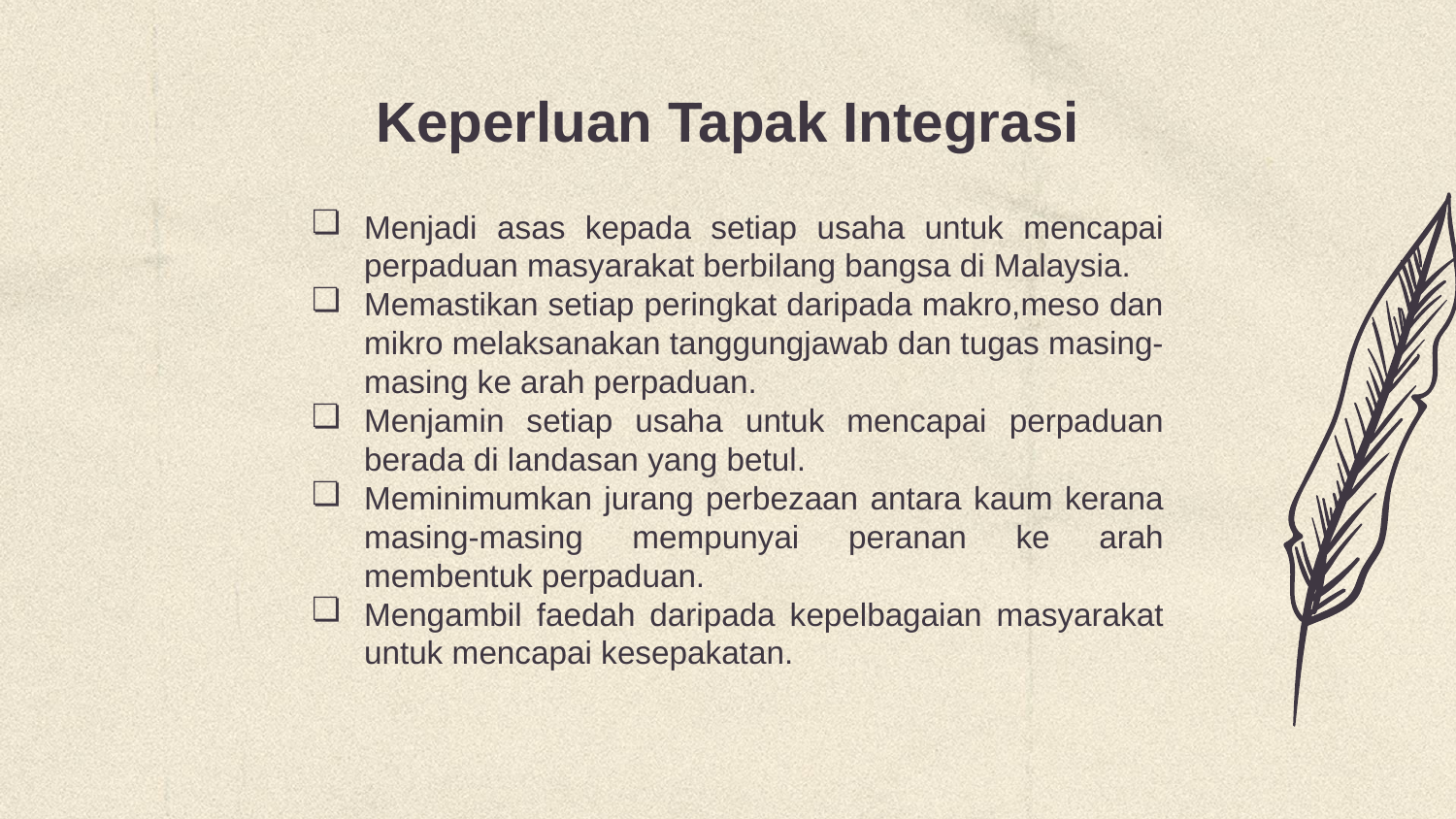

# Keperluan Tapak Integrasi
Menjadi asas kepada setiap usaha untuk mencapai perpaduan masyarakat berbilang bangsa di Malaysia.
Memastikan setiap peringkat daripada makro,meso dan mikro melaksanakan tanggungjawab dan tugas masing-masing ke arah perpaduan.
Menjamin setiap usaha untuk mencapai perpaduan berada di landasan yang betul.
Meminimumkan jurang perbezaan antara kaum kerana masing-masing mempunyai peranan ke arah membentuk perpaduan.
Mengambil faedah daripada kepelbagaian masyarakat untuk mencapai kesepakatan.